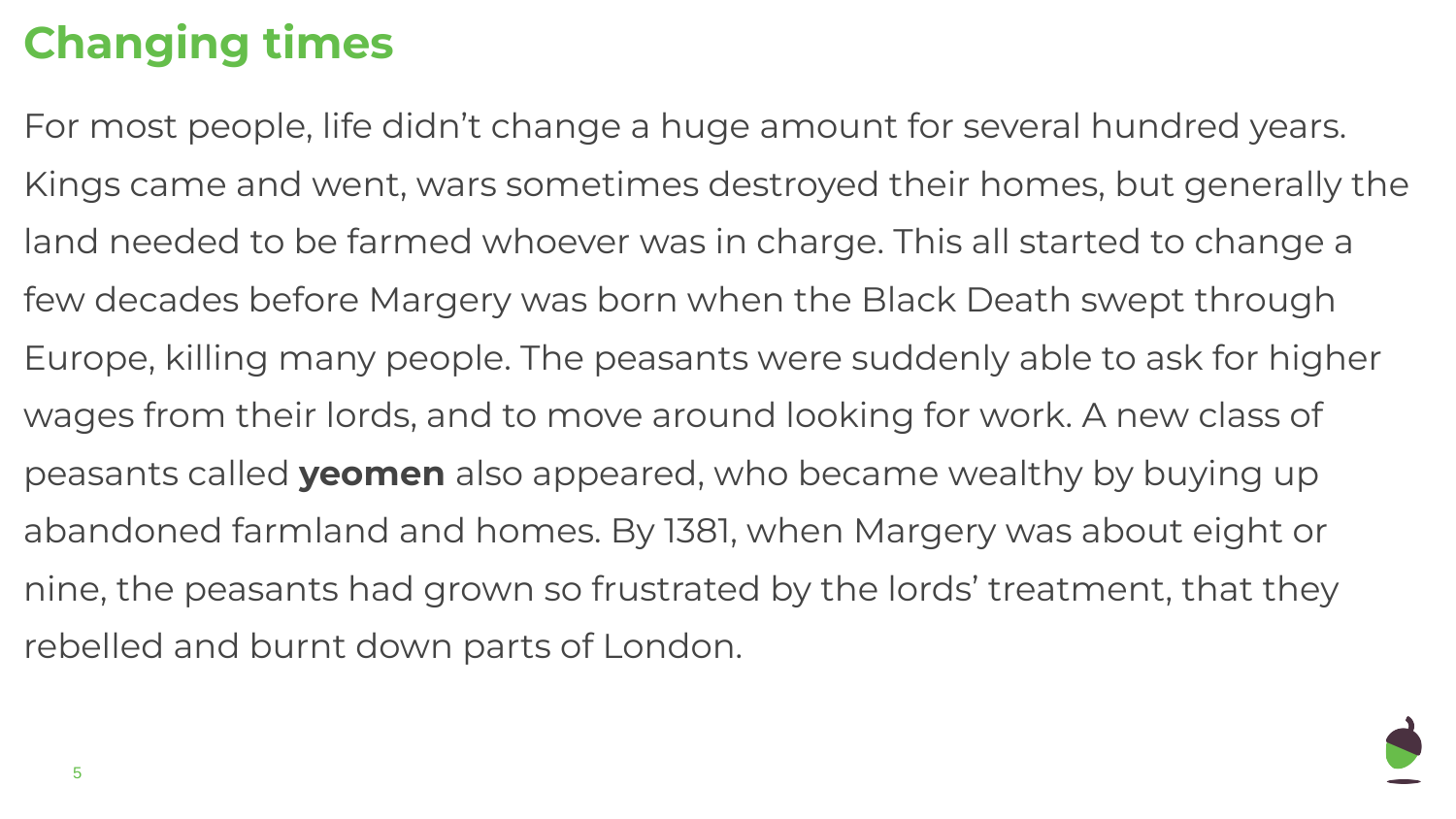

Changing times
For most people, life didn’t change a huge amount for several hundred years. Kings came and went, wars sometimes destroyed their homes, but generally the land needed to be farmed whoever was in charge. This all started to change a few decades before Margery was born when the Black Death swept through Europe, killing many people. The peasants were suddenly able to ask for higher wages from their lords, and to move around looking for work. A new class of peasants called yeomen also appeared, who became wealthy by buying up abandoned farmland and homes. By 1381, when Margery was about eight or nine, the peasants had grown so frustrated by the lords’ treatment, that they rebelled and burnt down parts of London.

5